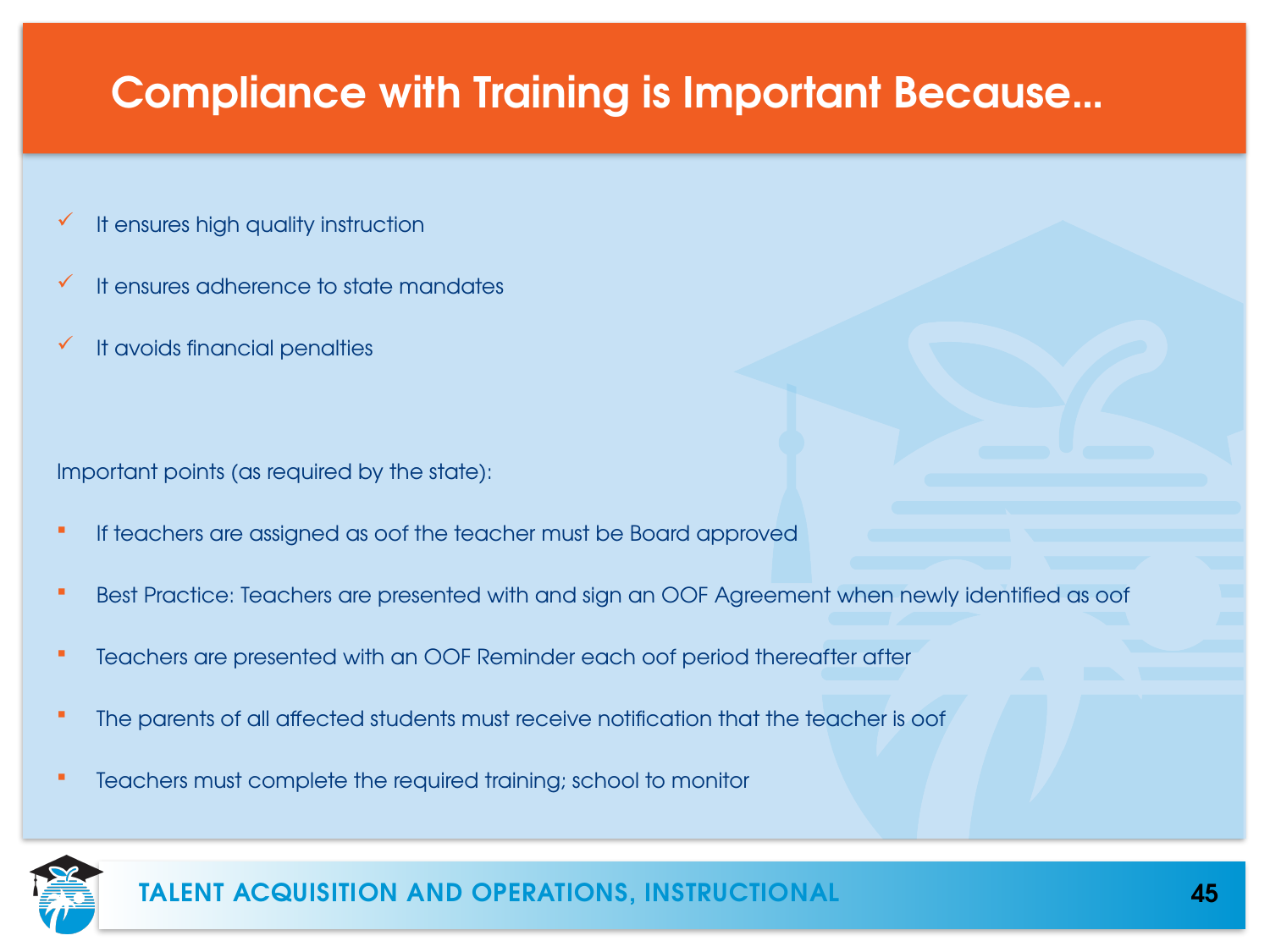

# Compliance with Training is Important Because…
It ensures high quality instruction
It ensures adherence to state mandates
It avoids financial penalties

Important points (as required by the state):
If teachers are assigned as oof the teacher must be Board approved
Best Practice: Teachers are presented with and sign an OOF Agreement when newly identified as oof
Teachers are presented with an OOF Reminder each oof period thereafter after
The parents of all affected students must receive notification that the teacher is oof
Teachers must complete the required training; school to monitor
TALENT ACQUISITION AND OPERATIONS, INSTRUCTIONAL
45